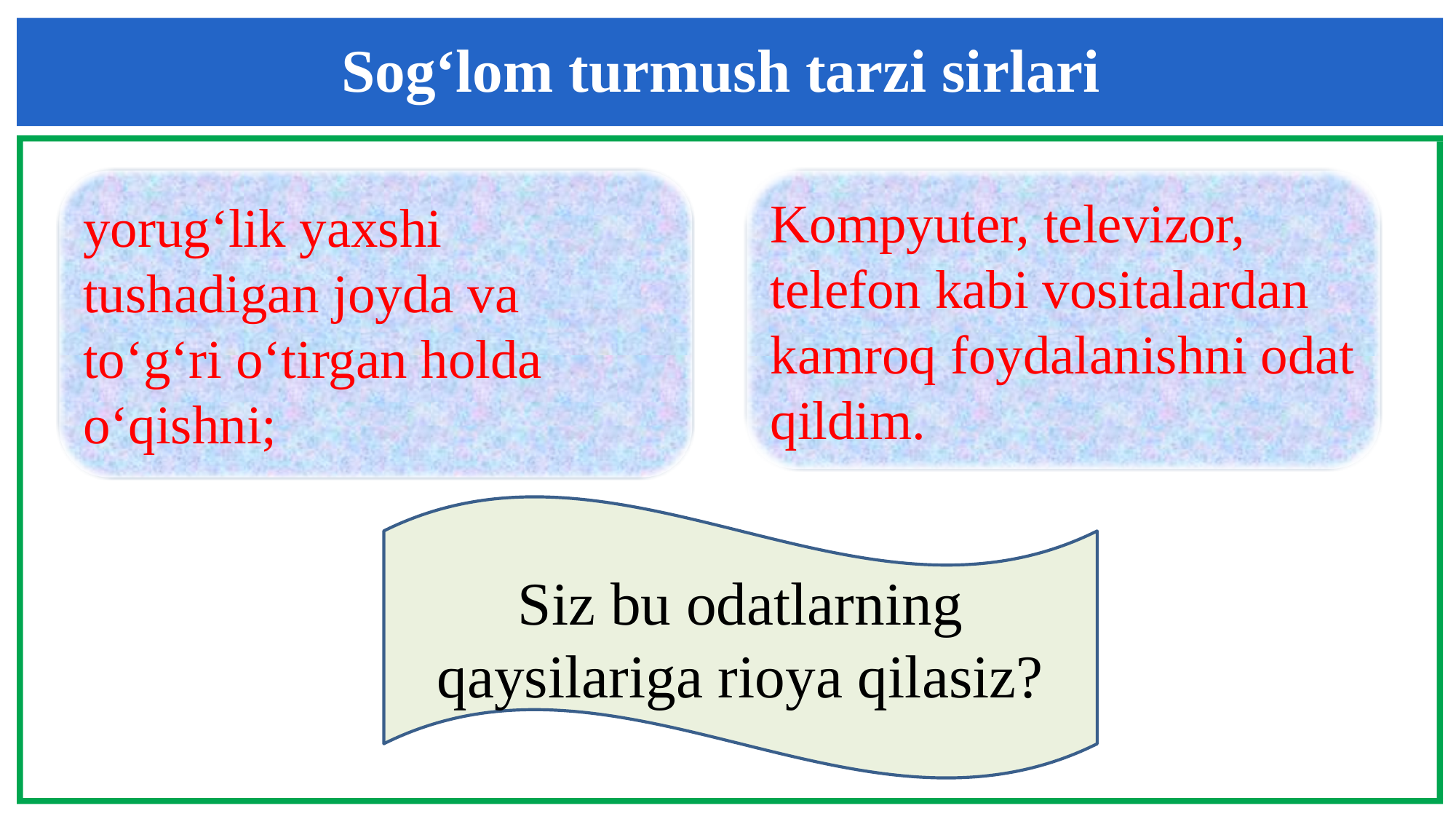

Sog‘lom turmush tarzi sirlari

yorug‘lik yaxshi tushadigan joyda va to‘g‘ri o‘tirgan holda o‘qishni;
Kompyuter, televizor, telefon kabi vositalardan kamroq foydalanishni odat qildim.
Siz bu odatlarning qaysilariga rioya qilasiz?